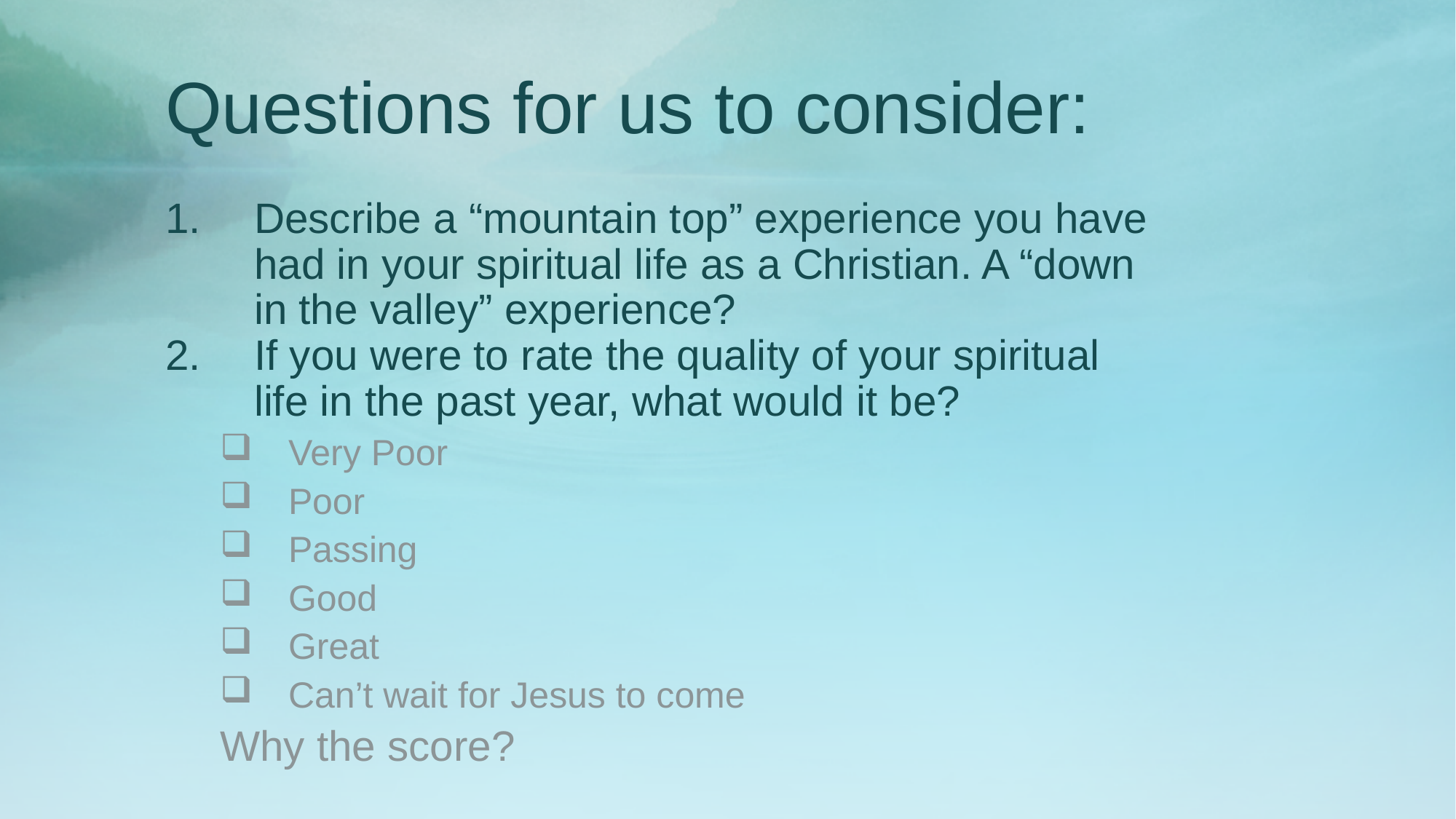

# Questions for us to consider:
Describe a “mountain top” experience you have had in your spiritual life as a Christian. A “down in the valley” experience?
If you were to rate the quality of your spiritual life in the past year, what would it be?
Very Poor
Poor
Passing
Good
Great
Can’t wait for Jesus to come
Why the score?